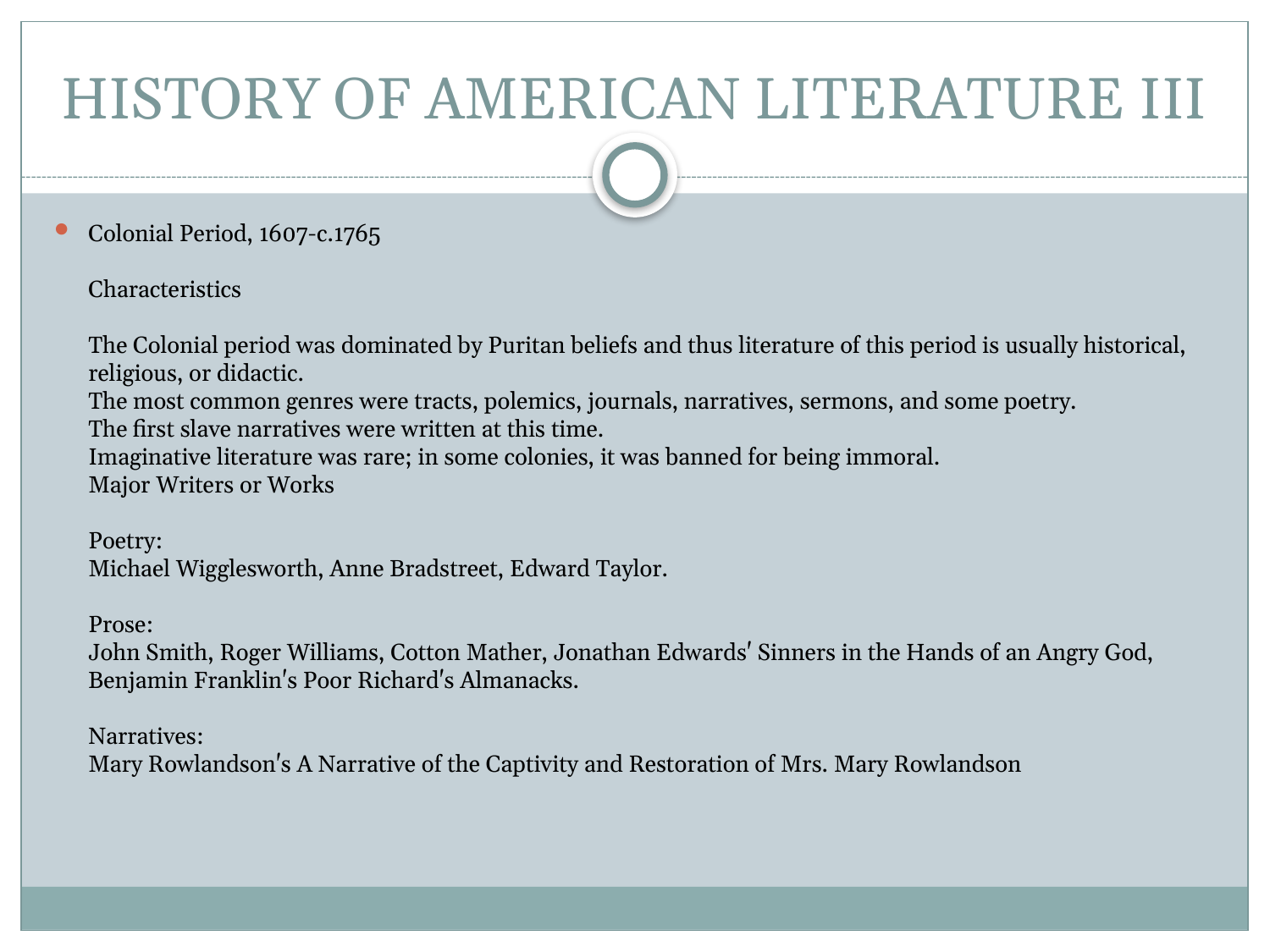

# HISTORY OF AMERICAN LITERATURE III
Colonial Period, 1607-c.1765
Characteristics
The Colonial period was dominated by Puritan beliefs and thus literature of this period is usually historical, religious, or didactic.
The most common genres were tracts, polemics, journals, narratives, sermons, and some poetry.
The first slave narratives were written at this time.
Imaginative literature was rare; in some colonies, it was banned for being immoral.
Major Writers or Works
Poetry:
Michael Wigglesworth, Anne Bradstreet, Edward Taylor.
Prose:
John Smith, Roger Williams, Cotton Mather, Jonathan Edwards' Sinners in the Hands of an Angry God, Benjamin Franklin's Poor Richard's Almanacks.
Narratives:
Mary Rowlandson's A Narrative of the Captivity and Restoration of Mrs. Mary Rowlandson